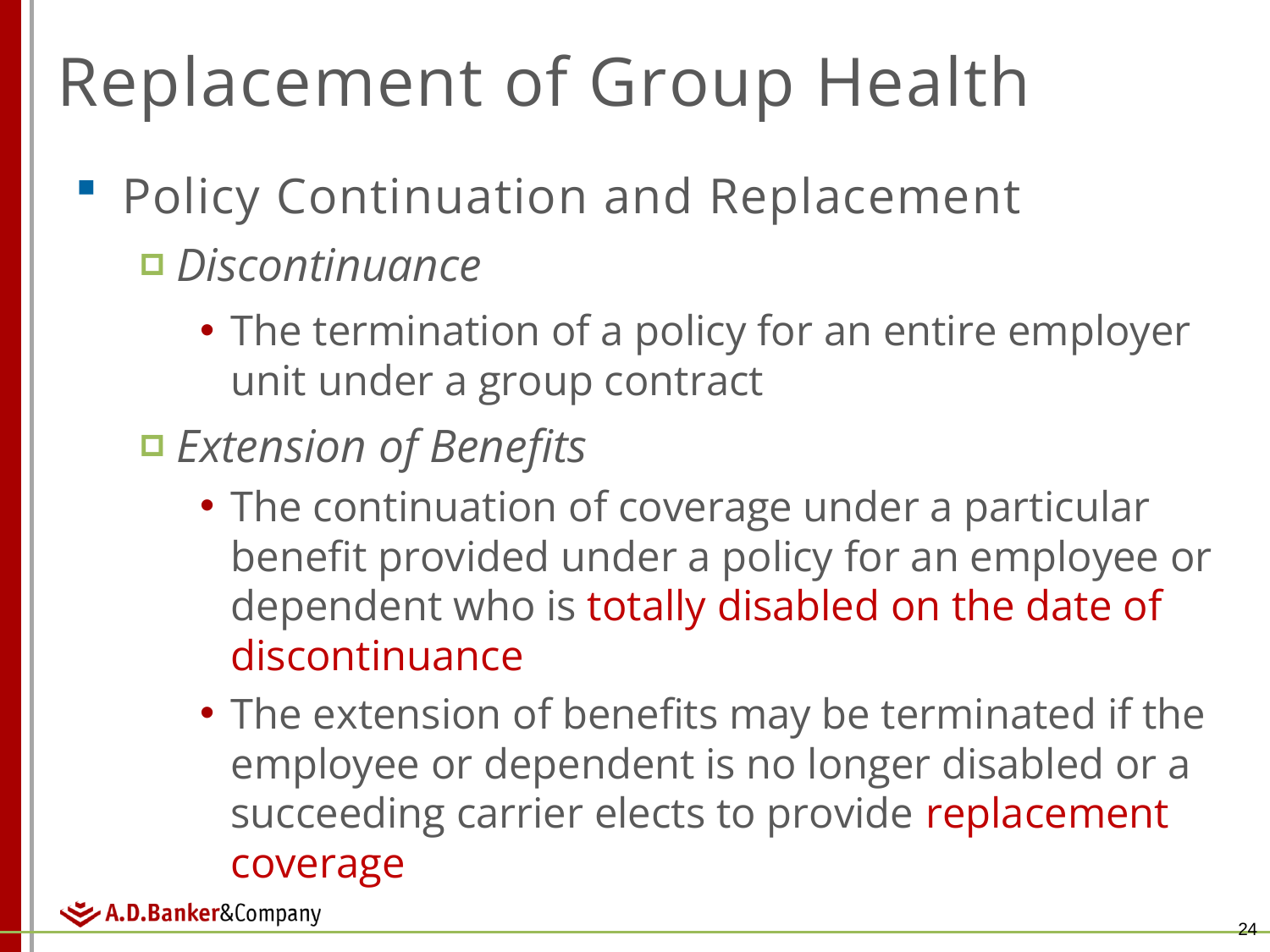

# Replacement of Group Health
Policy Continuation and Replacement
Discontinuance
The termination of a policy for an entire employer unit under a group contract
Extension of Benefits
The continuation of coverage under a particular benefit provided under a policy for an employee or dependent who is totally disabled on the date of discontinuance
The extension of benefits may be terminated if the employee or dependent is no longer disabled or a succeeding carrier elects to provide replacement coverage
24